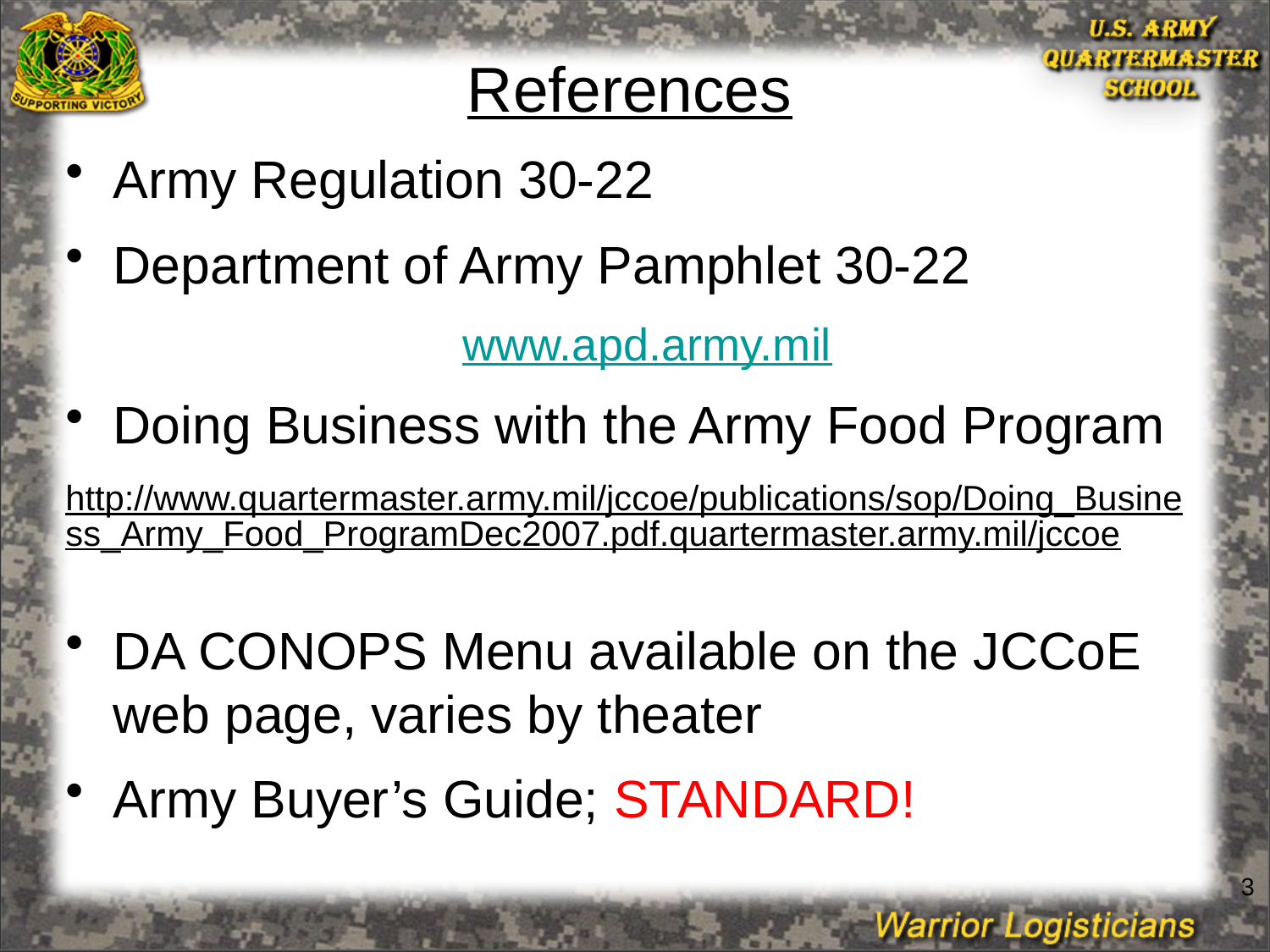

# References
Army Regulation 30-22
Department of Army Pamphlet 30-22
	www.apd.army.mil
Doing Business with the Army Food Program
http://www.quartermaster.army.mil/jccoe/publications/sop/Doing_Business_Army_Food_ProgramDec2007.pdf.quartermaster.army.mil/jccoe
DA CONOPS Menu available on the JCCoE web page, varies by theater
Army Buyer’s Guide; STANDARD!
3